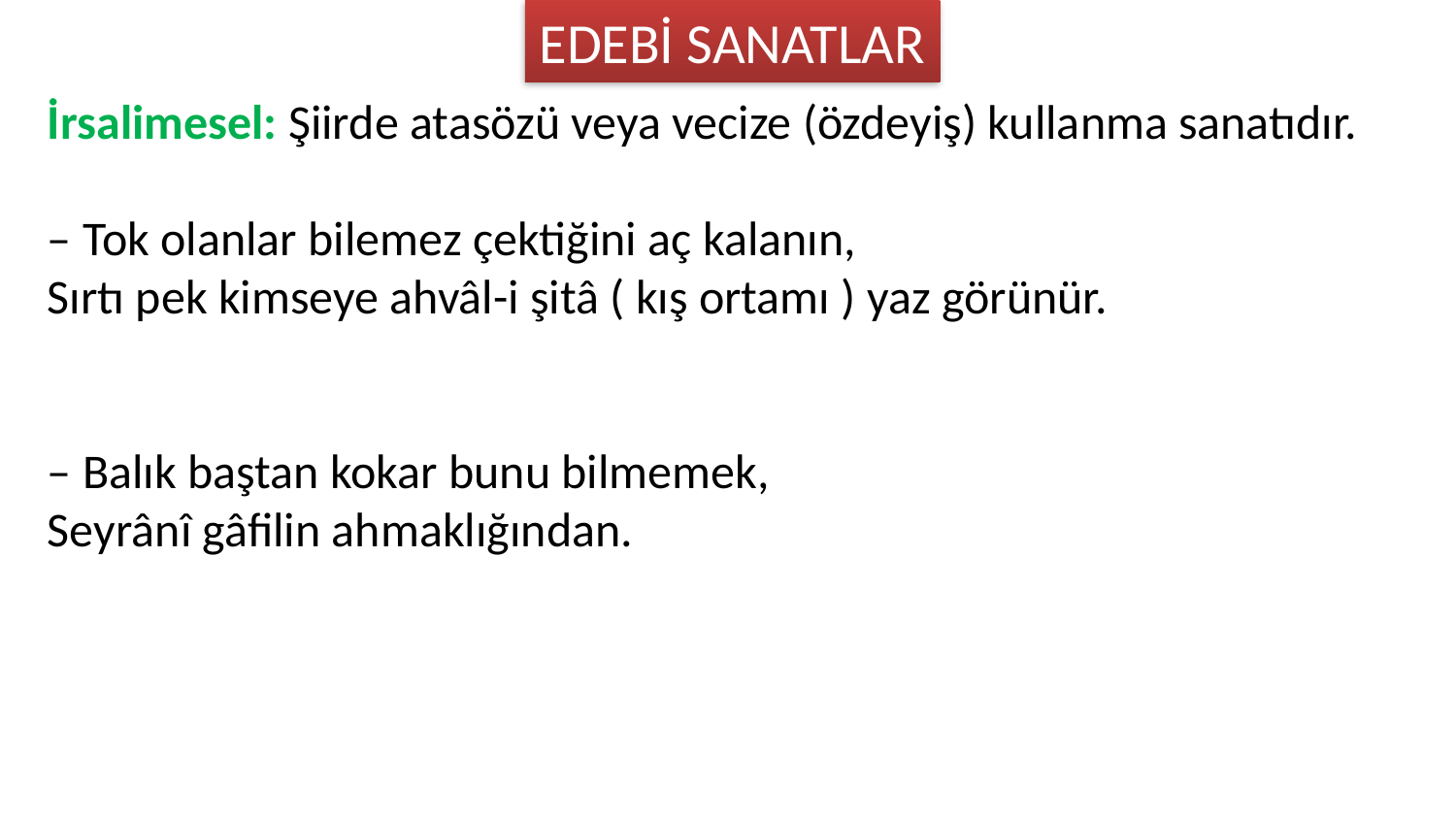

EDEBİ SANATLAR
İrsalimesel: Şiirde atasözü veya vecize (özdeyiş) kullanma sanatıdır.

– Tok olanlar bilemez çektiğini aç kalanın,
Sırtı pek kimseye ahvâl-i şitâ ( kış ortamı ) yaz görünür.

– Balık baştan kokar bunu bilmemek,
Seyrânî gâfilin ahmaklığından.